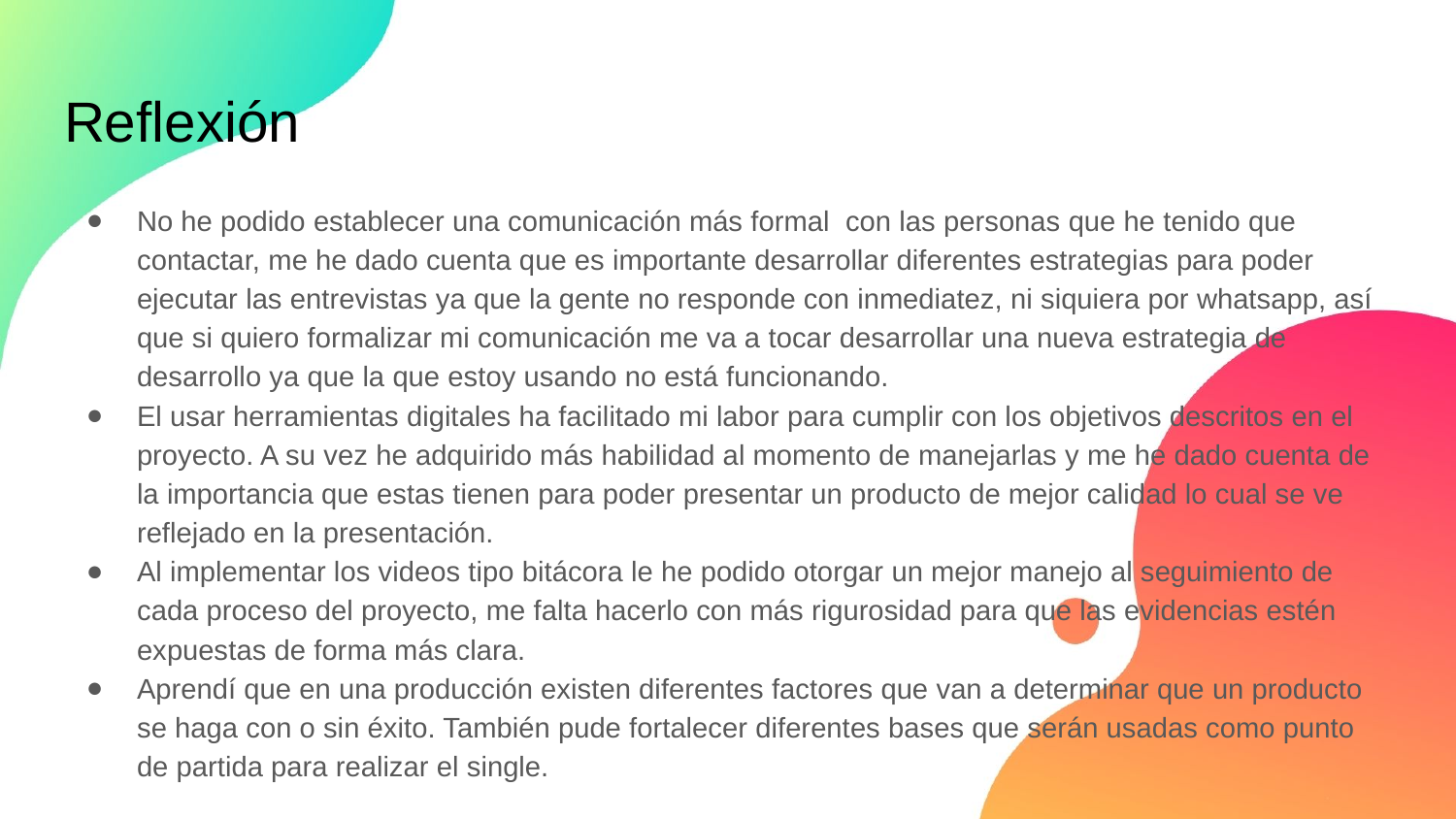

# Reflexión
No he podido establecer una comunicación más formal  con las personas que he tenido que contactar, me he dado cuenta que es importante desarrollar diferentes estrategias para poder ejecutar las entrevistas ya que la gente no responde con inmediatez, ni siquiera por whatsapp, así que si quiero formalizar mi comunicación me va a tocar desarrollar una nueva estrategia de desarrollo ya que la que estoy usando no está funcionando.
El usar herramientas digitales ha facilitado mi labor para cumplir con los objetivos descritos en el proyecto. A su vez he adquirido más habilidad al momento de manejarlas y me he dado cuenta de la importancia que estas tienen para poder presentar un producto de mejor calidad lo cual se ve reflejado en la presentación.
Al implementar los videos tipo bitácora le he podido otorgar un mejor manejo al seguimiento de cada proceso del proyecto, me falta hacerlo con más rigurosidad para que las evidencias estén expuestas de forma más clara.
Aprendí que en una producción existen diferentes factores que van a determinar que un producto se haga con o sin éxito. También pude fortalecer diferentes bases que serán usadas como punto de partida para realizar el single.